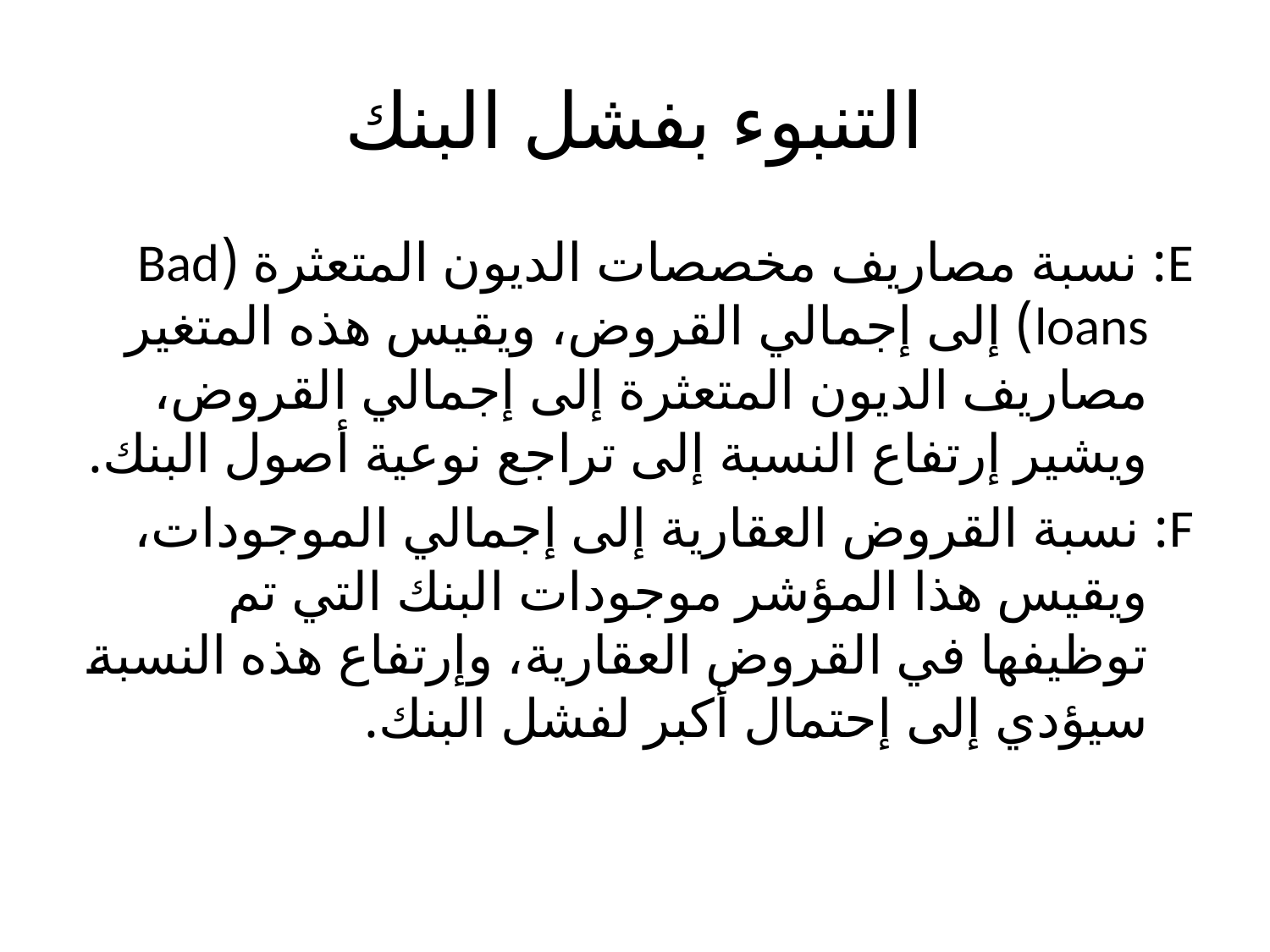

# التنبوء بفشل البنك
E: نسبة مصاريف مخصصات الديون المتعثرة (Bad loans) إلى إجمالي القروض، ويقيس هذه المتغير مصاريف الديون المتعثرة إلى إجمالي القروض، ويشير إرتفاع النسبة إلى تراجع نوعية أصول البنك.
F: نسبة القروض العقارية إلى إجمالي الموجودات، ويقيس هذا المؤشر موجودات البنك التي تم توظيفها في القروض العقارية، وإرتفاع هذه النسبة سيؤدي إلى إحتمال أكبر لفشل البنك.